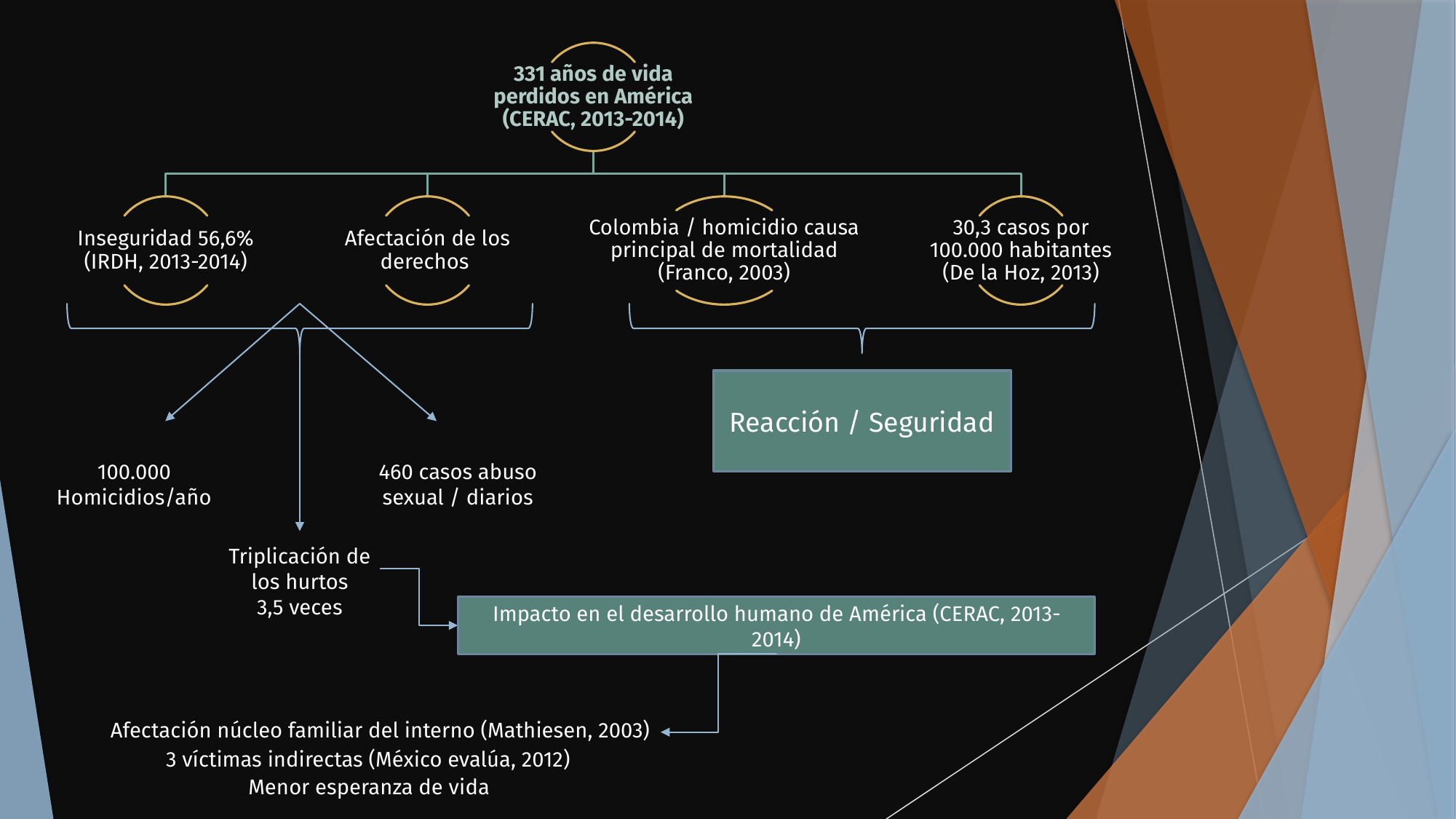

331 años de vida perdidos en América (CERAC, 2013-2014)
Inseguridad 56,6% (IRDH, 2013-2014)
Afectación de los derechos
Colombia / homicidio causa principal de mortalidad (Franco, 2003)
30,3 casos por 100.000 habitantes (De la Hoz, 2013)

Reacción / Seguridad
100.000 Homicidios/año
460 casos abuso sexual / diarios
Triplicación de los hurtos
3,5 veces
Impacto en el desarrollo humano de América (CERAC, 2013-2014)
Afectación núcleo familiar del interno (Mathiesen, 2003)
3 víctimas indirectas (México evalúa, 2012)
Menor esperanza de vida